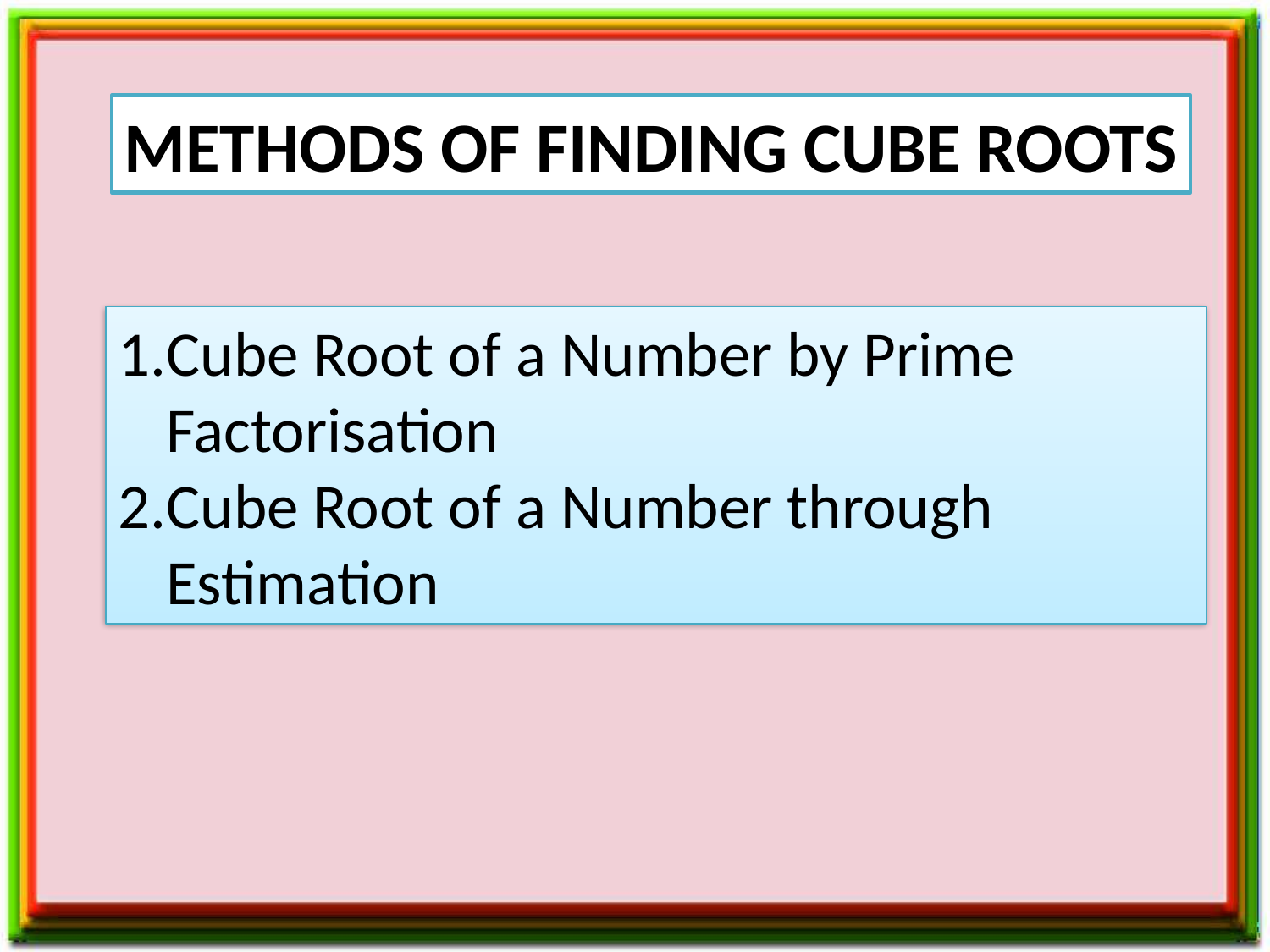

METHODS OF FINDING CUBE ROOTS
Cube Root of a Number by Prime Factorisation
Cube Root of a Number through Estimation